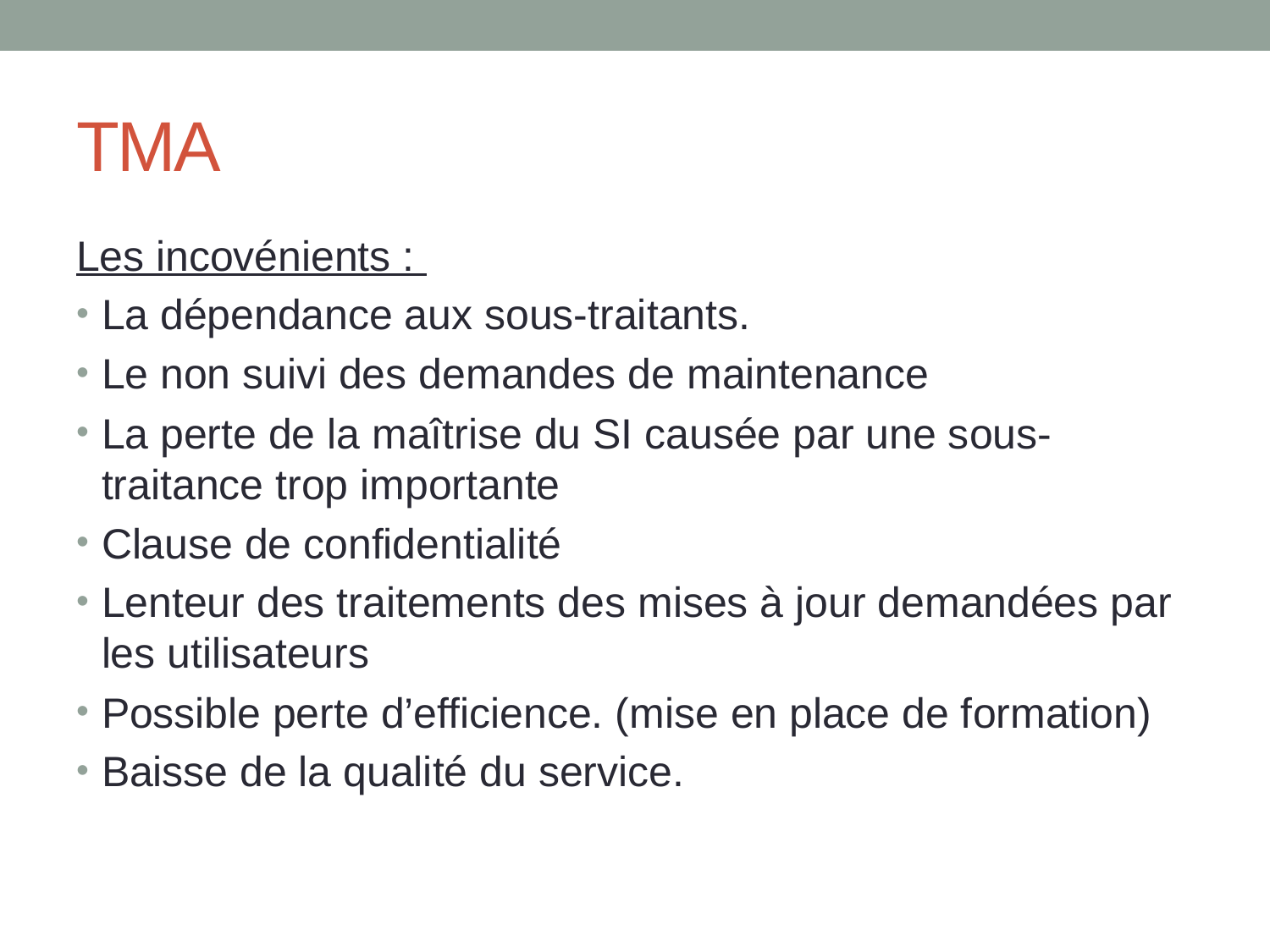

# TMA
Les incovénients :
La dépendance aux sous-traitants.
Le non suivi des demandes de maintenance
La perte de la maîtrise du SI causée par une sous-traitance trop importante
Clause de confidentialité
Lenteur des traitements des mises à jour demandées par les utilisateurs
Possible perte d’efficience. (mise en place de formation)
Baisse de la qualité du service.